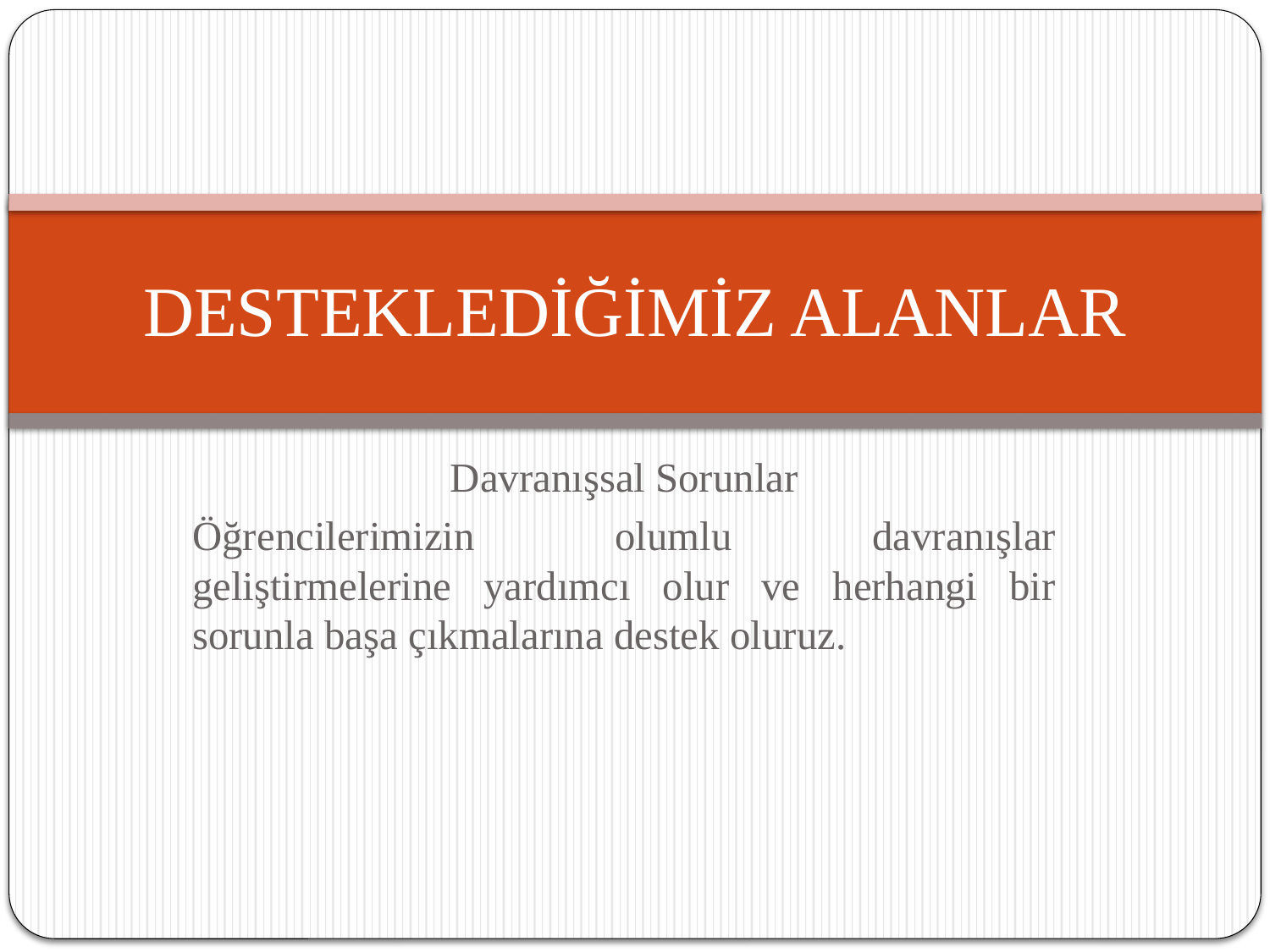

# DESTEKLEDİĞİMİZ ALANLAR
Davranışsal Sorunlar
Öğrencilerimizin olumlu davranışlar geliştirmelerine yardımcı olur ve herhangi bir sorunla başa çıkmalarına destek oluruz.